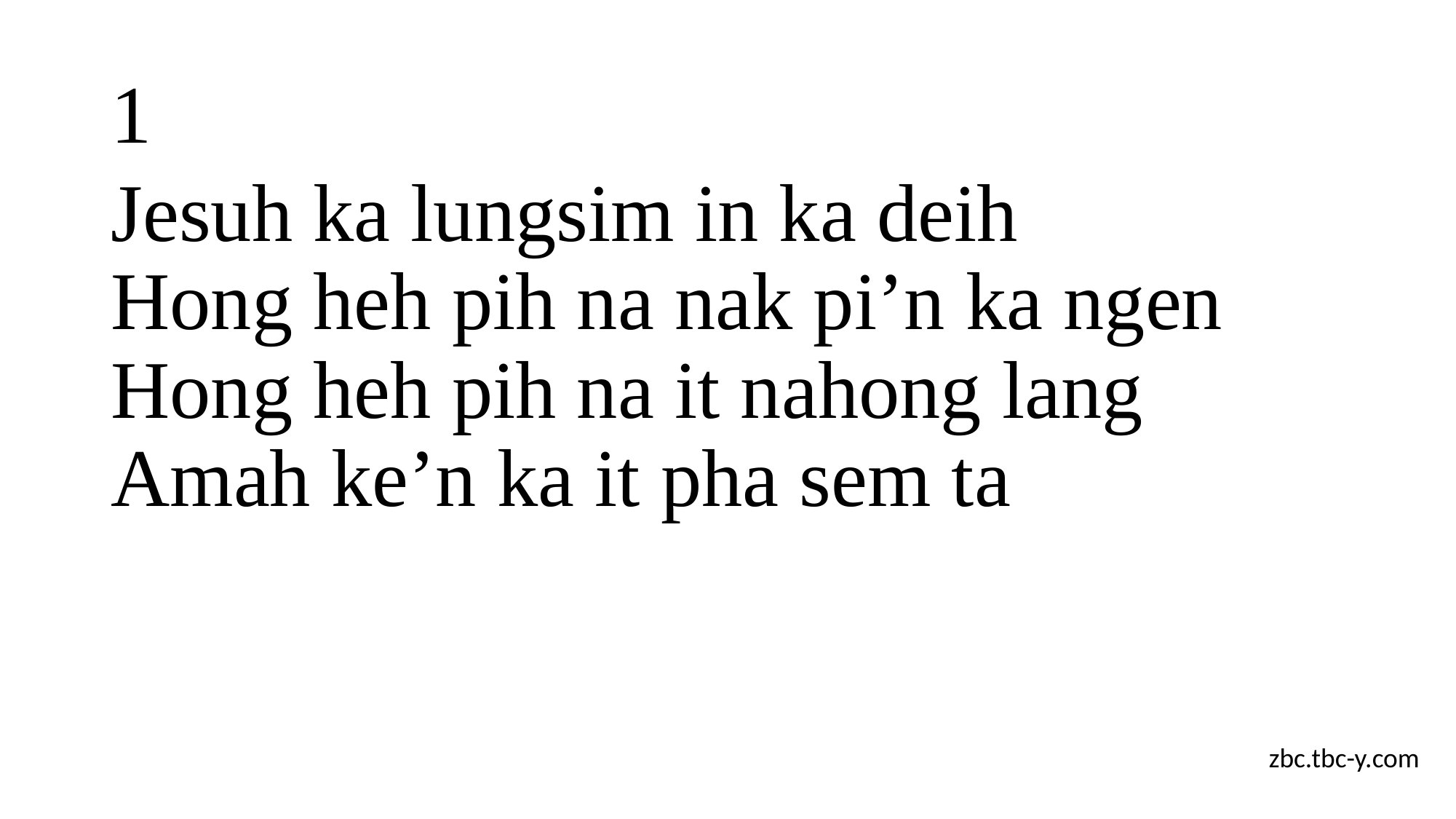

# 1
Jesuh ka lungsim in ka deih
Hong heh pih na nak pi’n ka ngen
Hong heh pih na it nahong lang
Amah ke’n ka it pha sem ta

zbc.tbc-y.com